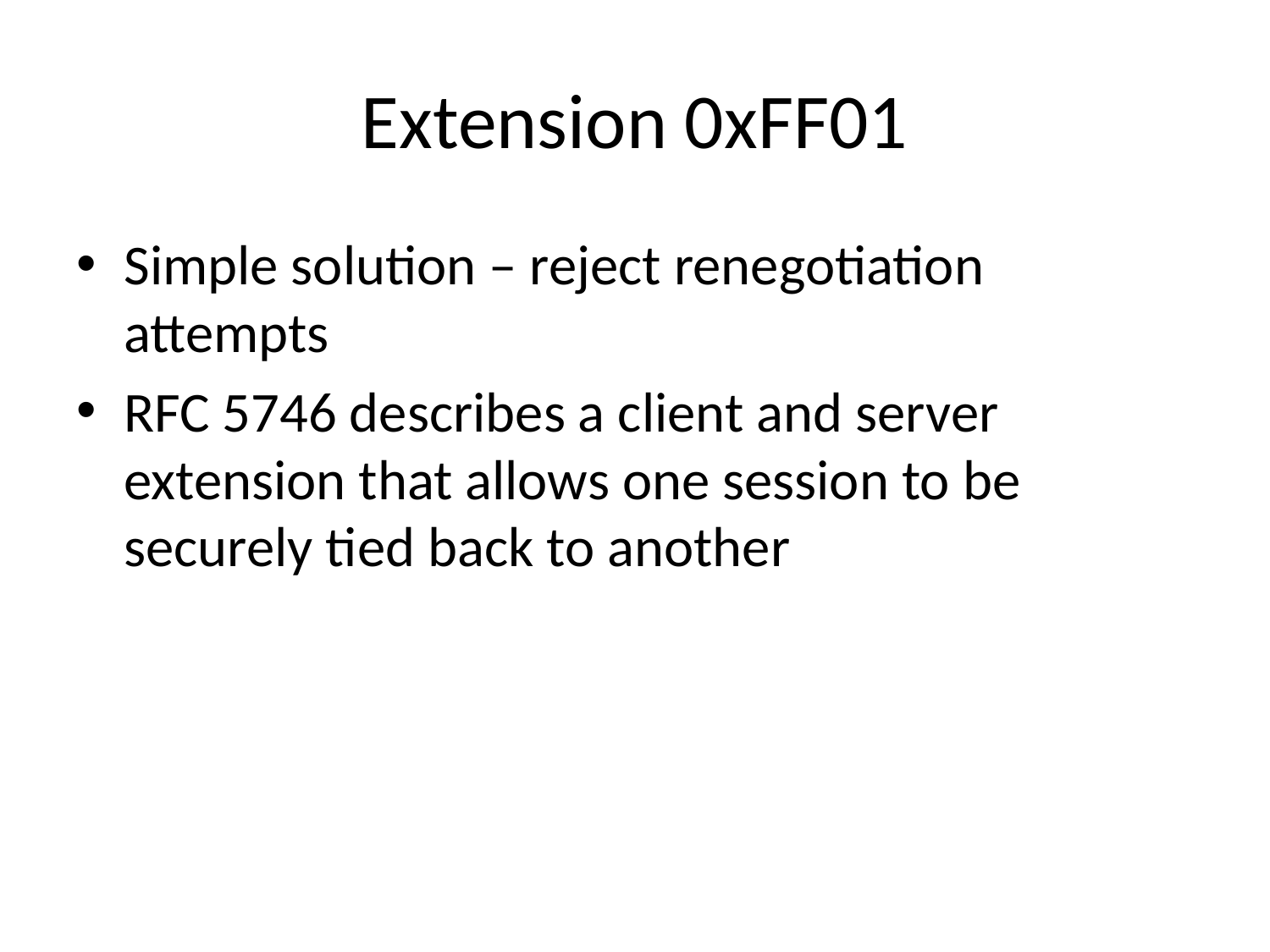

# Extension 0xFF01
Simple solution – reject renegotiation attempts
RFC 5746 describes a client and server extension that allows one session to be securely tied back to another